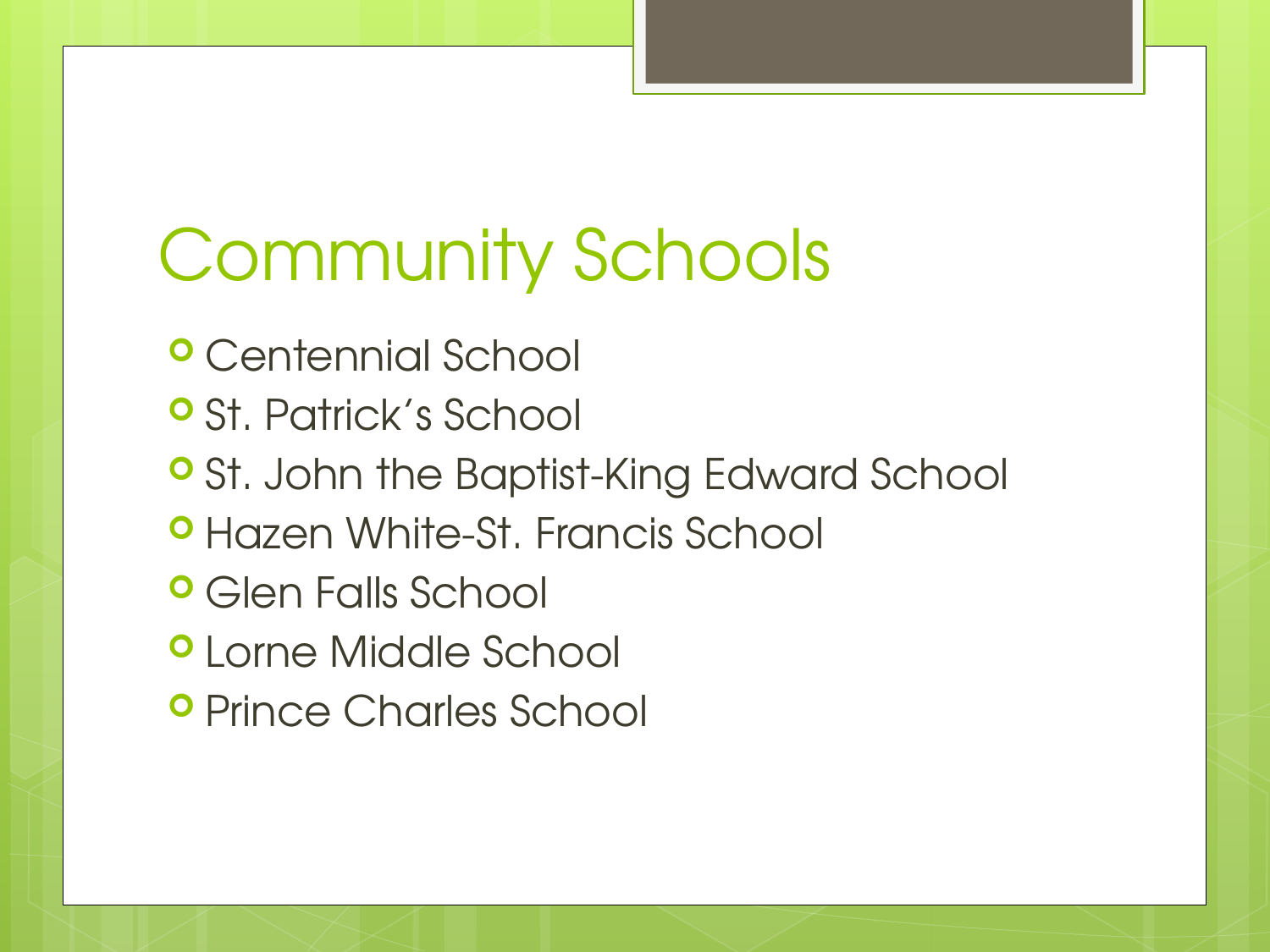

# Community Schools
Centennial School
St. Patrick’s School
St. John the Baptist-King Edward School
Hazen White-St. Francis School
Glen Falls School
Lorne Middle School
Prince Charles School